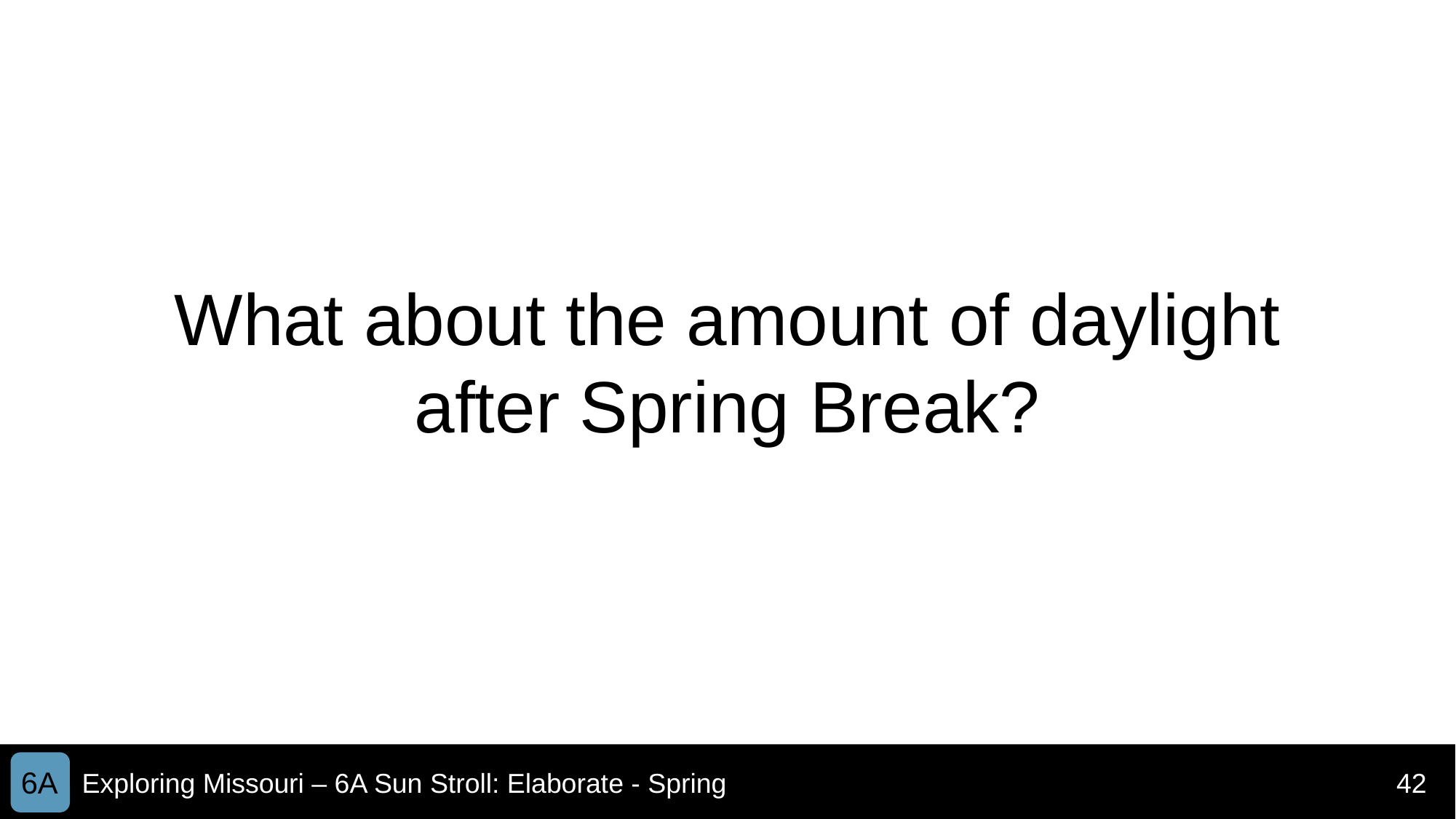

What about the amount of daylight after Spring Break?

6A
Exploring Missouri – 6A Sun Stroll: Elaborate - Spring
42